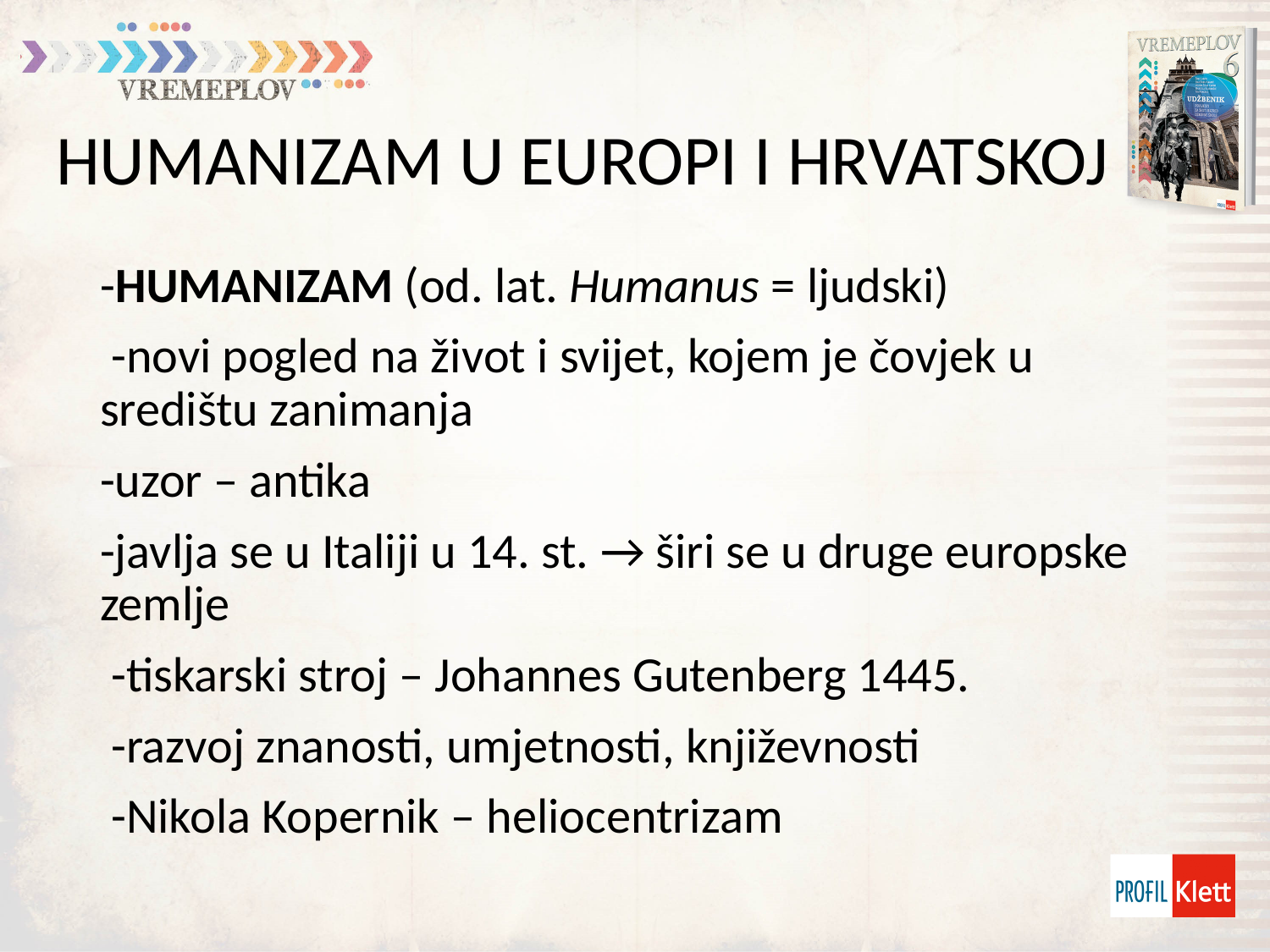

# HUMANIZAM U EUROPI I HRVATSKOJ
-HUMANIZAM (od. lat. Humanus = ljudski)
 -novi pogled na život i svijet, kojem je čovjek u središtu zanimanja
-uzor – antika
-javlja se u Italiji u 14. st. → širi se u druge europske zemlje
 -tiskarski stroj – Johannes Gutenberg 1445.
 -razvoj znanosti, umjetnosti, književnosti
 -Nikola Kopernik – heliocentrizam